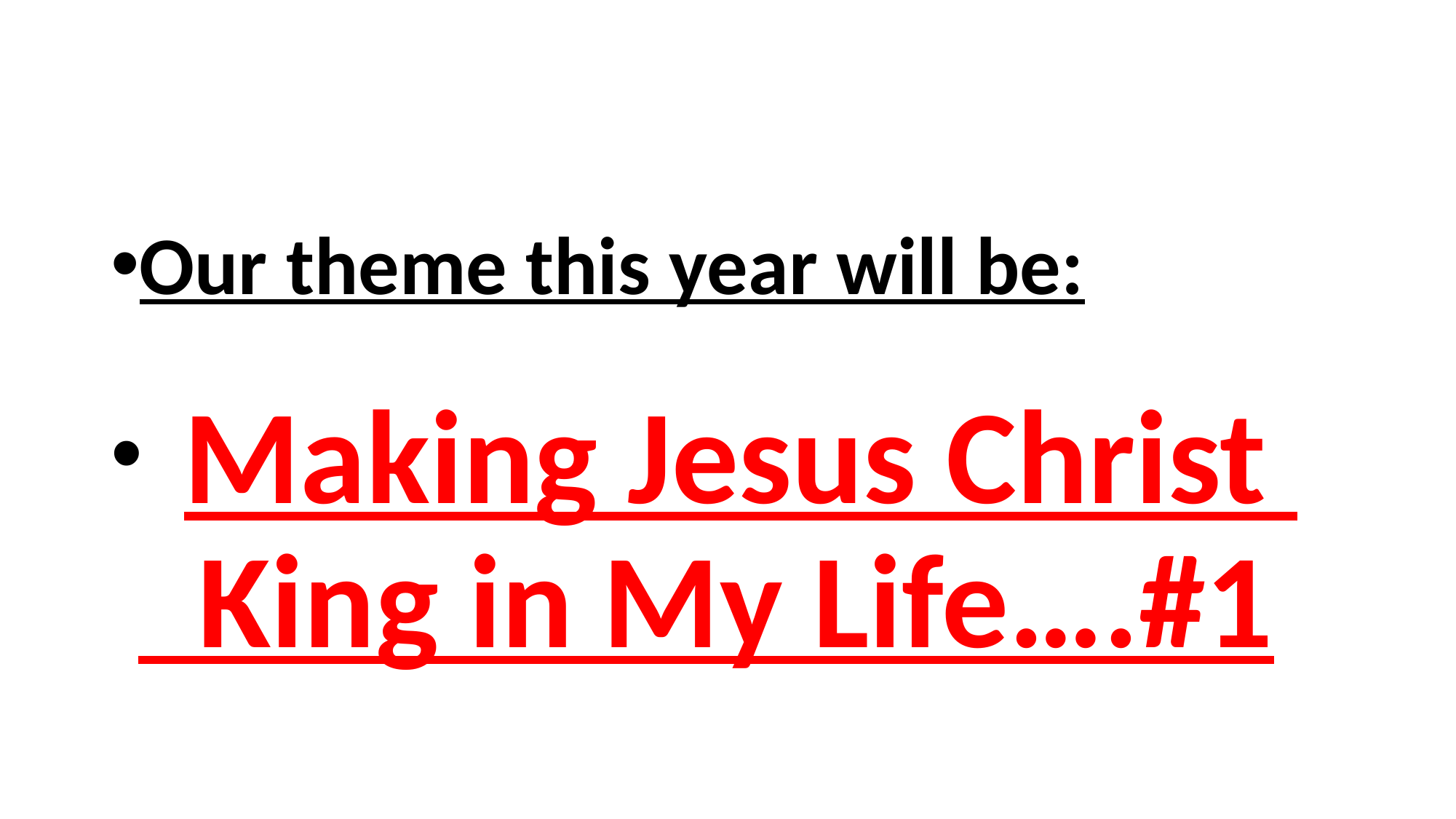

#
Our theme this year will be:

  Making Jesus Christ
  King in My Life….#1